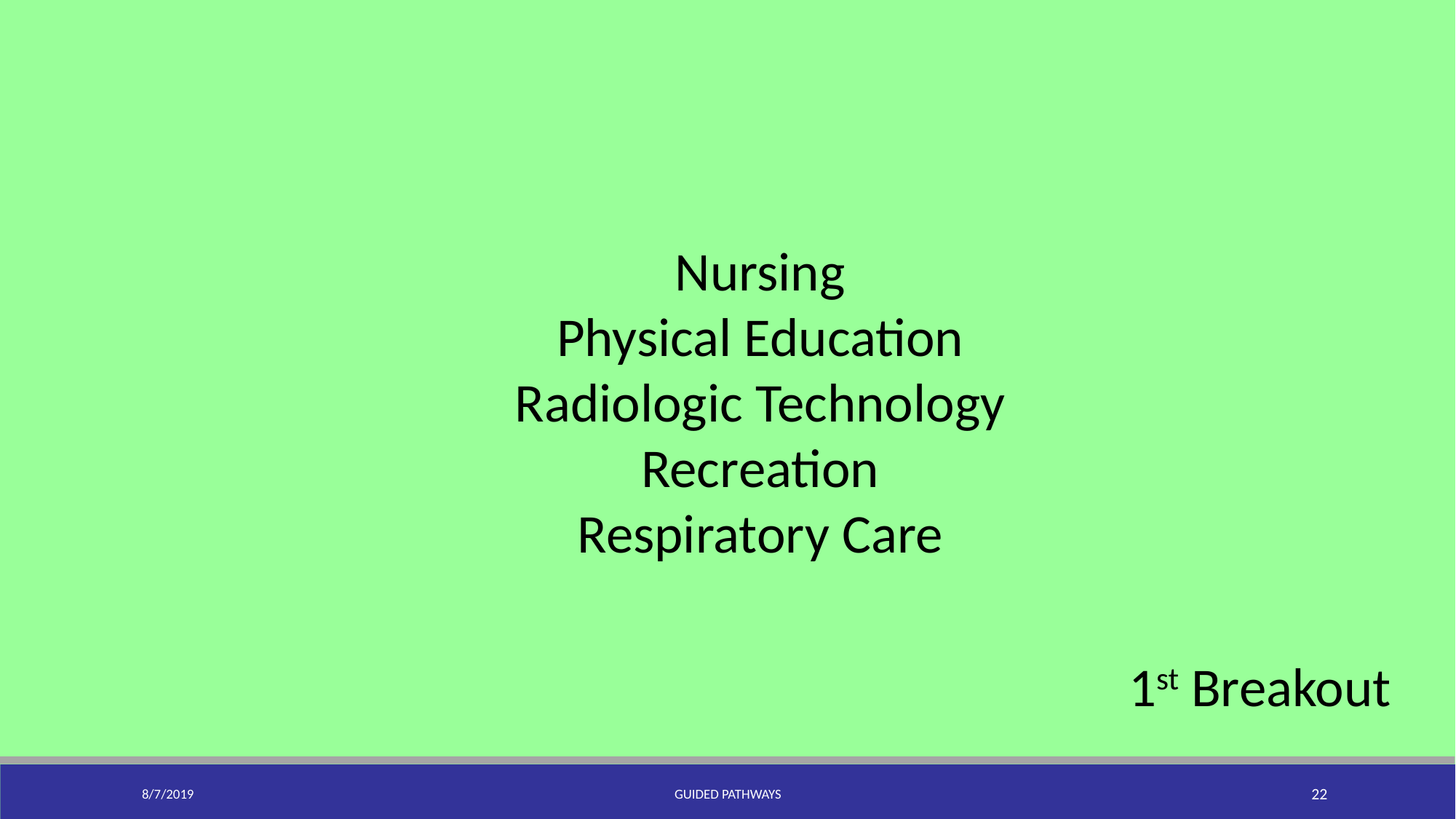

Nursing
Physical Education
Radiologic Technology
Recreation
Respiratory Care
1st Breakout
8/7/2019
Guided Pathways
22